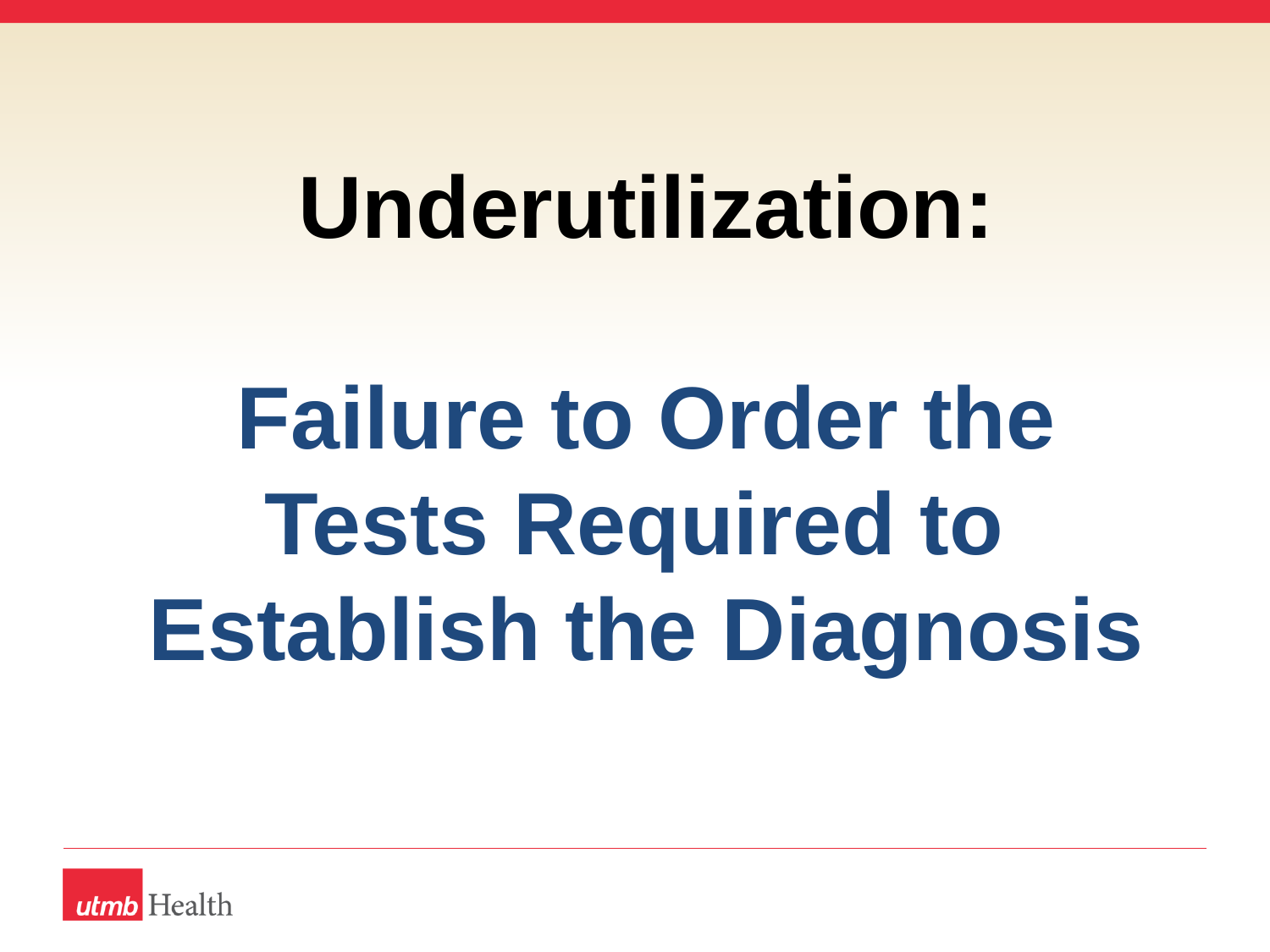

Underutilization:

Failure to Order the Tests Required to
Establish the Diagnosis